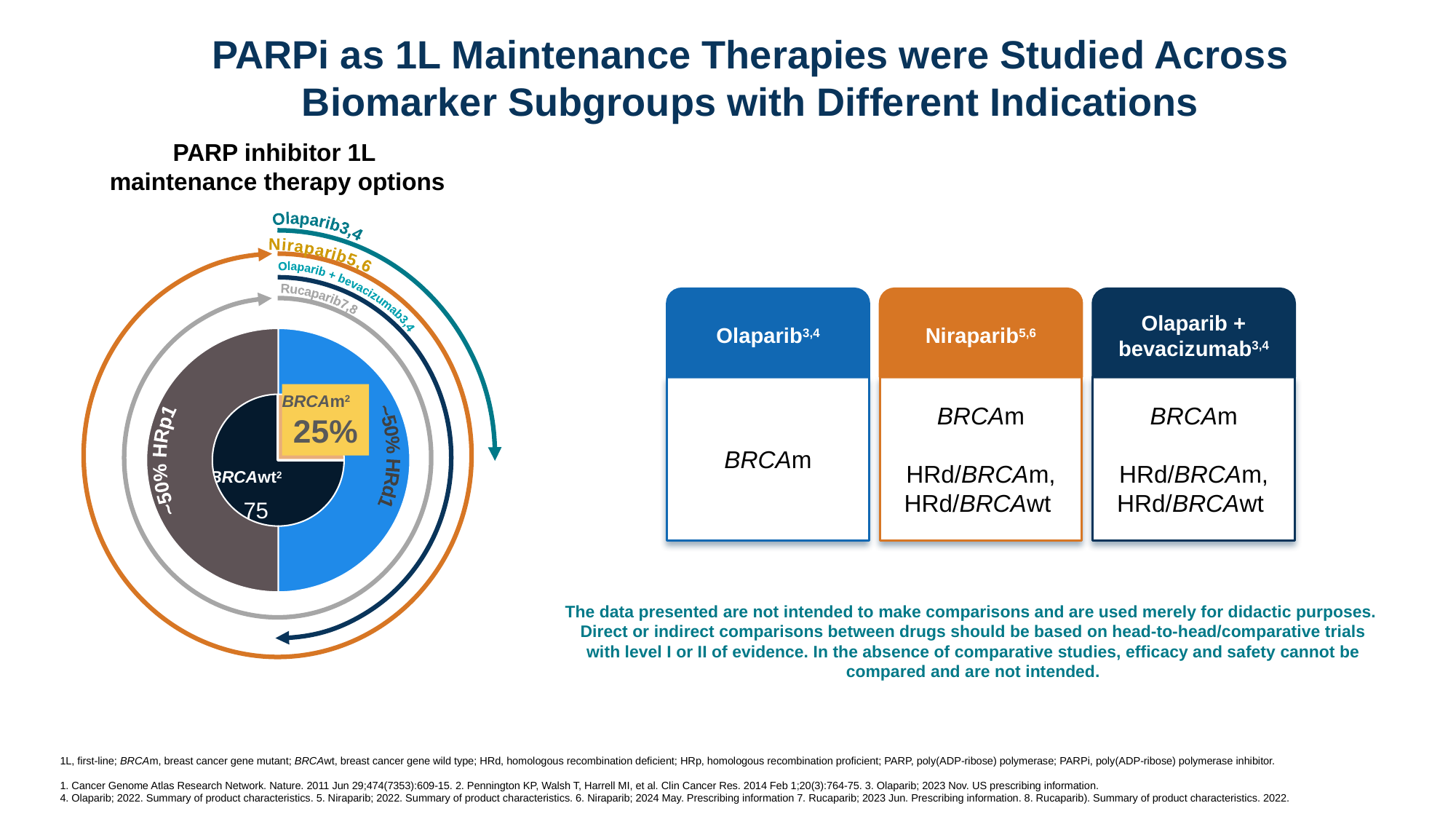

# PARPi as 1L Maintenance Therapies were Studied Across Biomarker Subgroups with Different Indications
PARP inhibitor 1L
maintenance therapy options
Olaparib3,4

Niraparib5,6

Olaparib + bevacizumab3,4
Olaparib3,4
Niraparib5,6
Olaparib + bevacizumab3,4
BRCAm
BRCAm

HRd/BRCAm, HRd/BRCAwt
BRCAm

HRd/BRCAm, HRd/BRCAwt
Rucaparib7,8

### Chart

| Category | Biomarkers |
|---|---|
| HRd | 50.0 |
| HRp | 50.0 |

### Chart

| Category | Biomarkers |
|---|---|
| BRCAm | 25.0 |
| BRCAwt | 75.0 |
1
HRp1
BRCAm2
25%
~50% HRd1
 ~50% HRp1
BRCAwt2
The data presented are not intended to make comparisons and are used merely for didactic purposes.
Direct or indirect comparisons between drugs should be based on head-to-head/comparative trials with level I or II of evidence. In the absence of comparative studies, efficacy and safety cannot be compared and are not intended.
1L, first-line; BRCAm, breast cancer gene mutant; BRCAwt, breast cancer gene wild type; HRd, homologous recombination deficient; HRp, homologous recombination proficient; PARP, poly(ADP-ribose) polymerase; PARPi, poly(ADP-ribose) polymerase inhibitor.
1. Cancer Genome Atlas Research Network. Nature. 2011 Jun 29;474(7353):609-15. 2. Pennington KP, Walsh T, Harrell MI, et al. Clin Cancer Res. 2014 Feb 1;20(3):764-75. 3. Olaparib; 2023 Nov. US prescribing information.
4. Olaparib; 2022. Summary of product characteristics. 5. Niraparib; 2022. Summary of product characteristics. 6. Niraparib; 2024 May. Prescribing information 7. Rucaparib; 2023 Jun. Prescribing information. 8. Rucaparib). Summary of product characteristics. 2022.